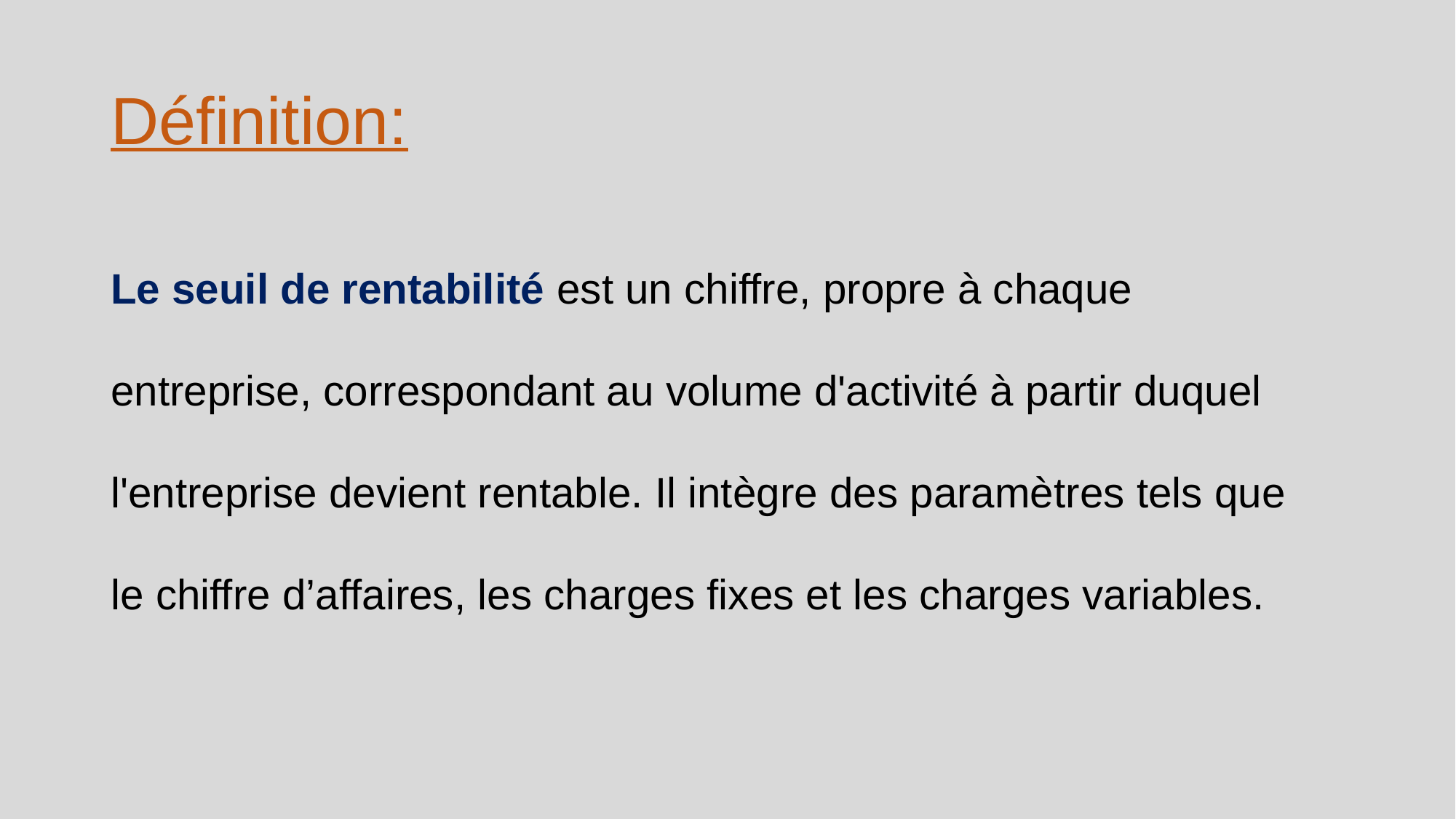

# Définition:
Le seuil de rentabilité est un chiffre, propre à chaque entreprise, correspondant au volume d'activité à partir duquel l'entreprise devient rentable. Il intègre des paramètres tels que le chiffre d’affaires, les charges fixes et les charges variables.